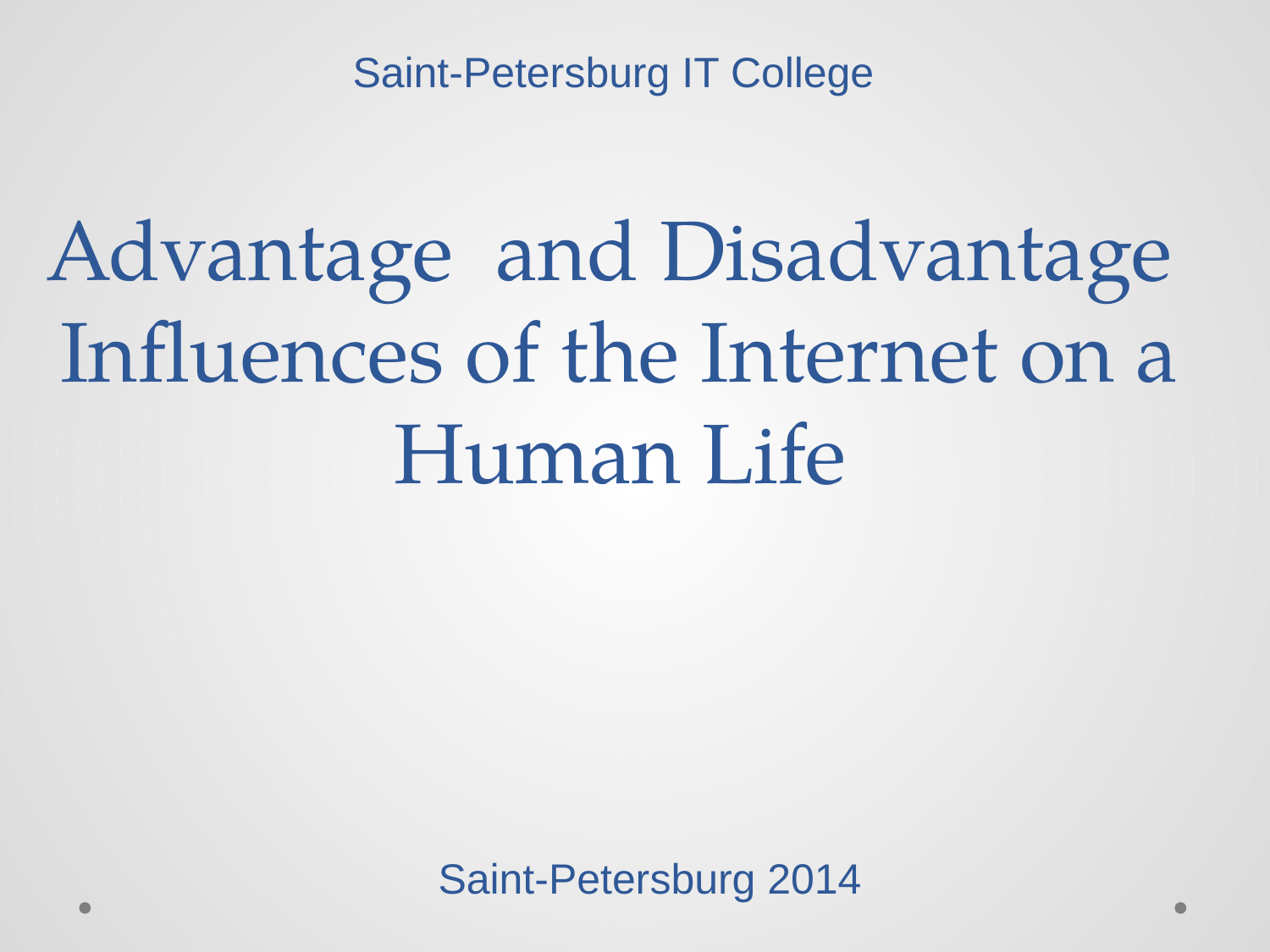

Saint-Petersburg IT College
# Advantage  and Disadvantage  Influences of the Internet on a Human Life

Saint-Petersburg 2014